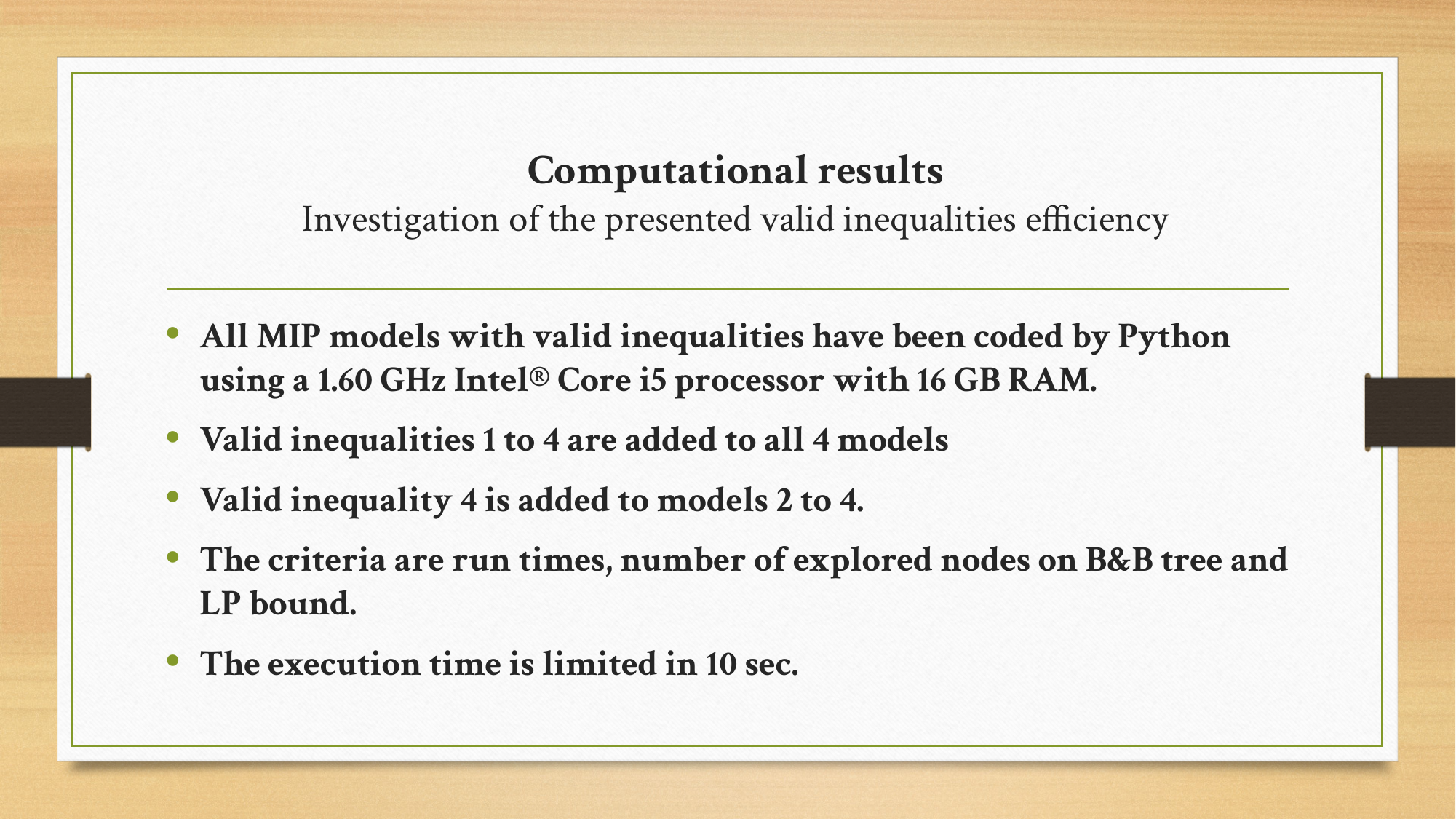

# Computational results Investigation of the presented valid inequalities efficiency
All MIP models with valid inequalities have been coded by Python using a 1.60 GHz Intel® Core i5 processor with 16 GB RAM.
Valid inequalities 1 to 4 are added to all 4 models
Valid inequality 4 is added to models 2 to 4.
The criteria are run times, number of explored nodes on B&B tree and LP bound.
The execution time is limited in 10 sec.